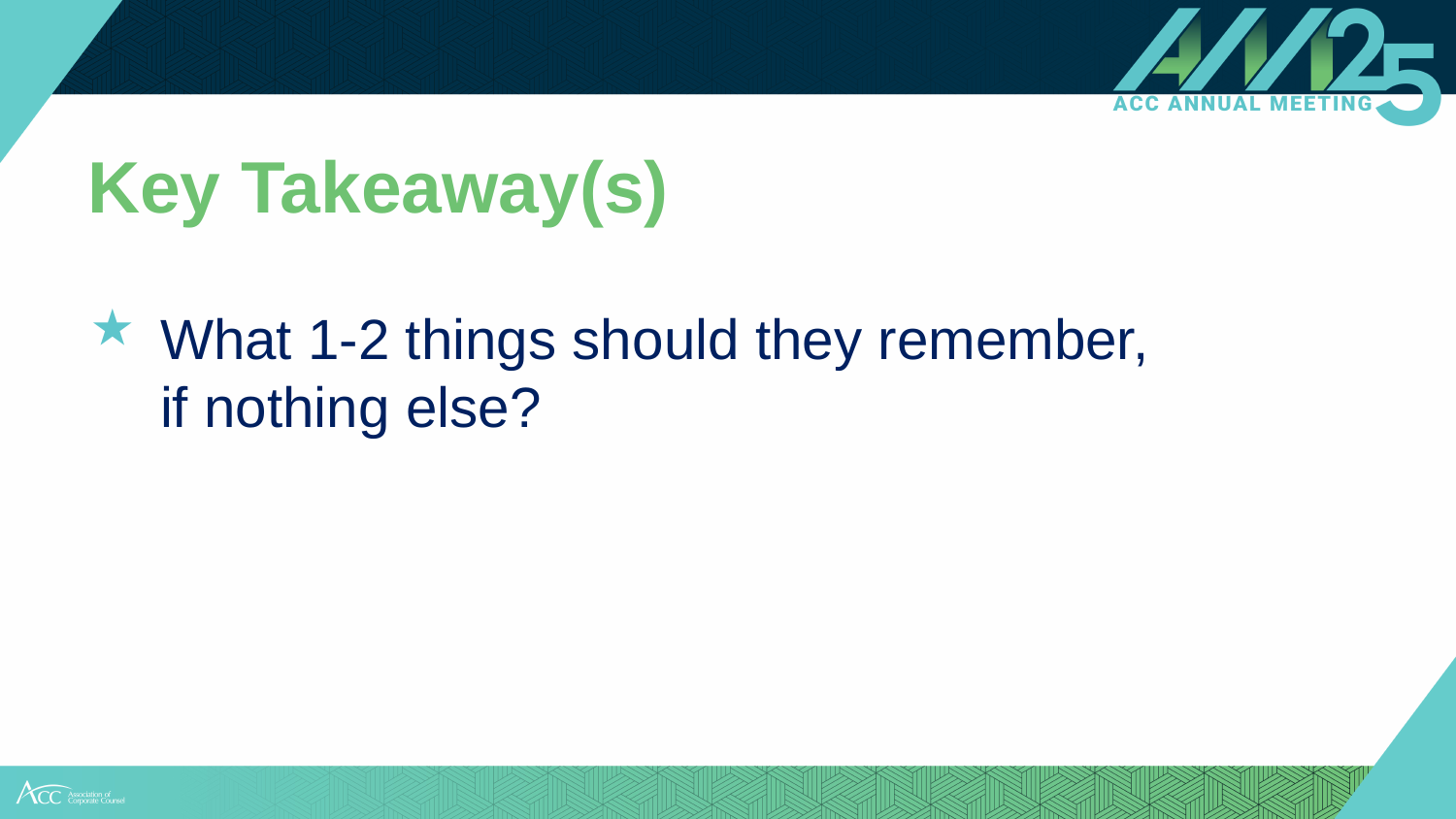

# Key Takeaway(s)
What 1-2 things should they remember,
if nothing else?